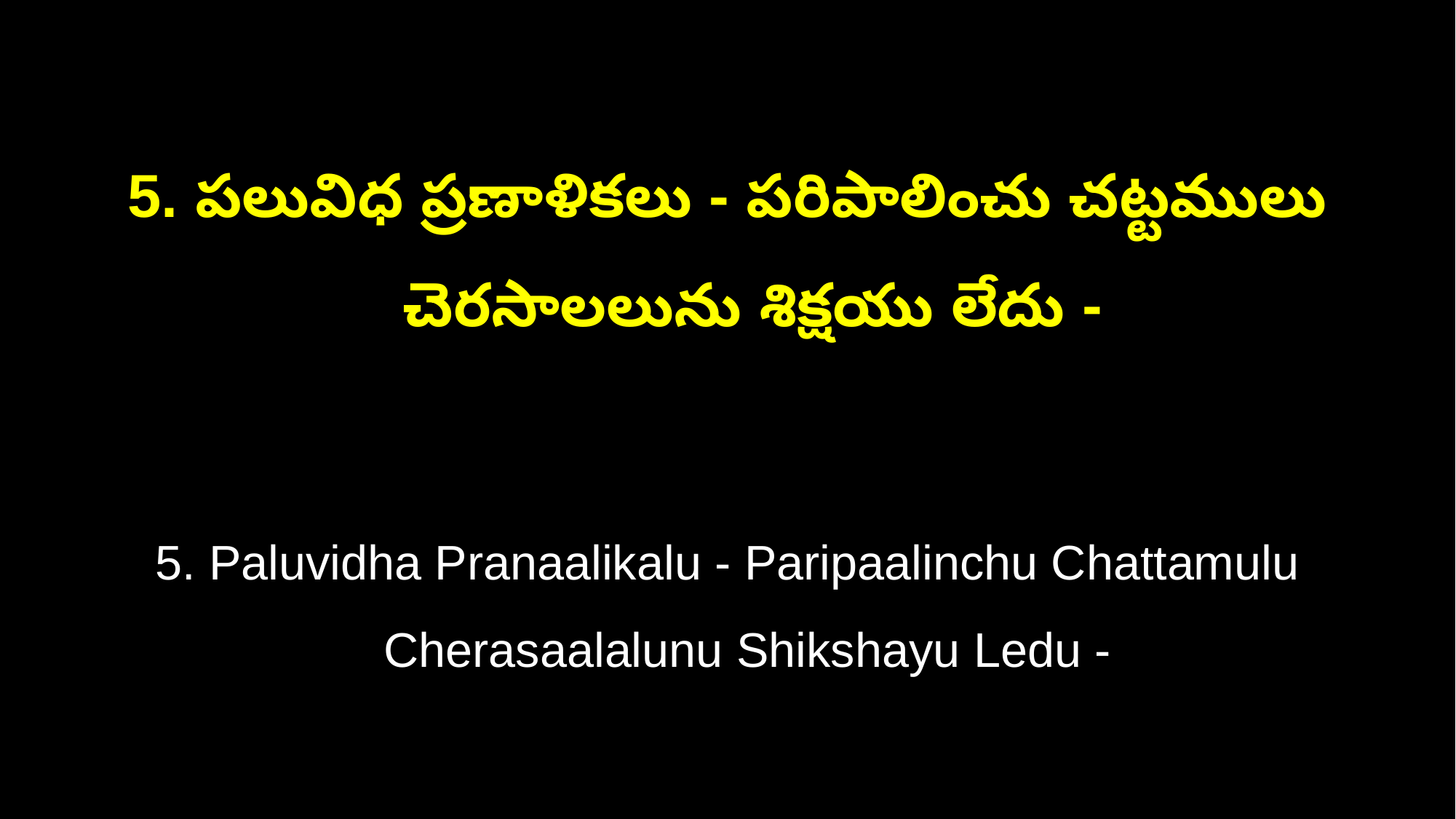

5. పలువిధ ప్రణాళికలు - పరిపాలించు చట్టములు
   చెరసాలలును శిక్షయు లేదు -
5. Paluvidha Pranaalikalu - Paripaalinchu Chattamulu
   Cherasaalalunu Shikshayu Ledu -